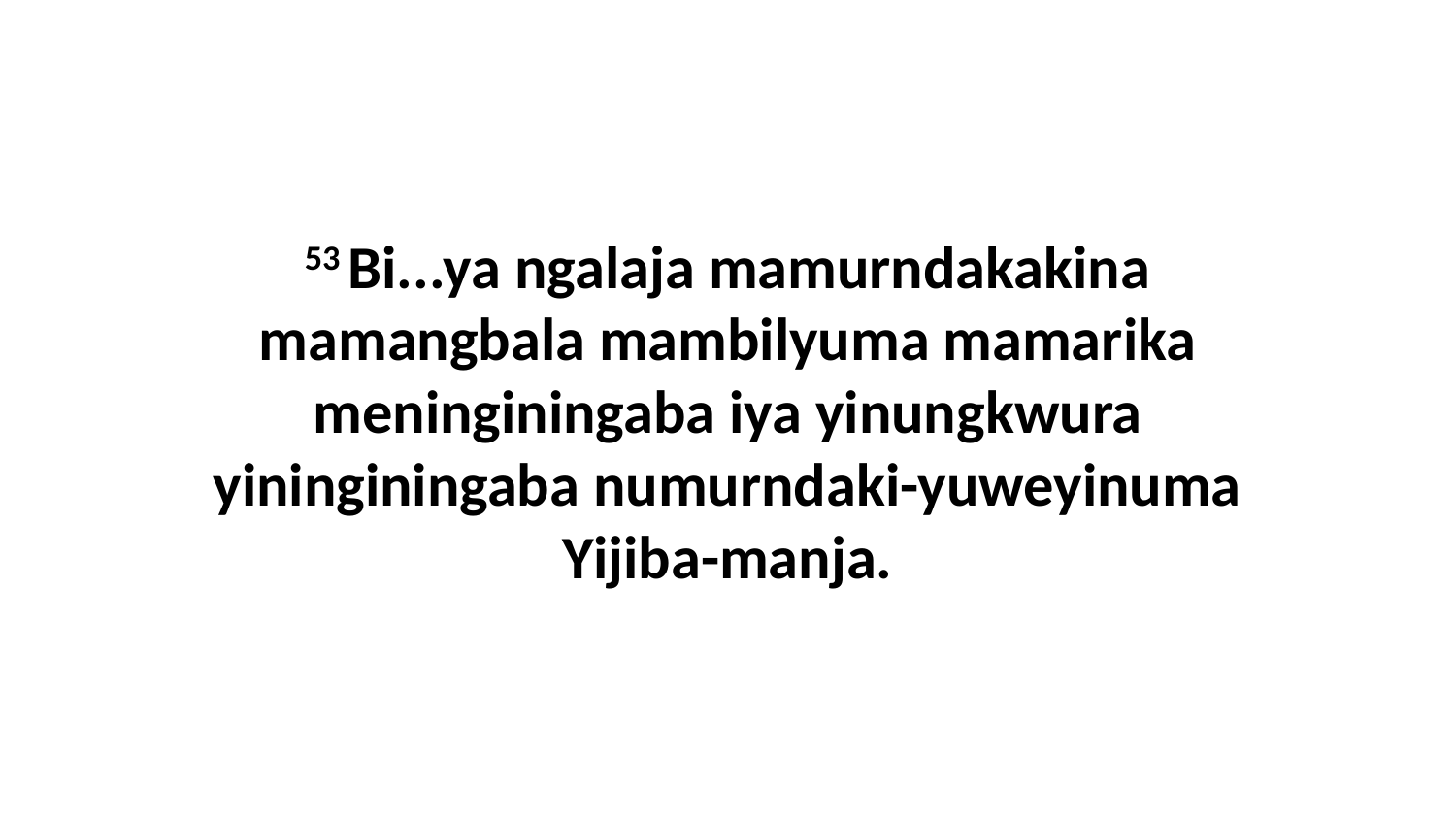

53 Bi...ya ngalaja mamurndakakina mamangbala mambilyuma mamarika meninginingaba iya yinungkwura yininginingaba numurndaki-yuweyinuma Yijiba-manja.